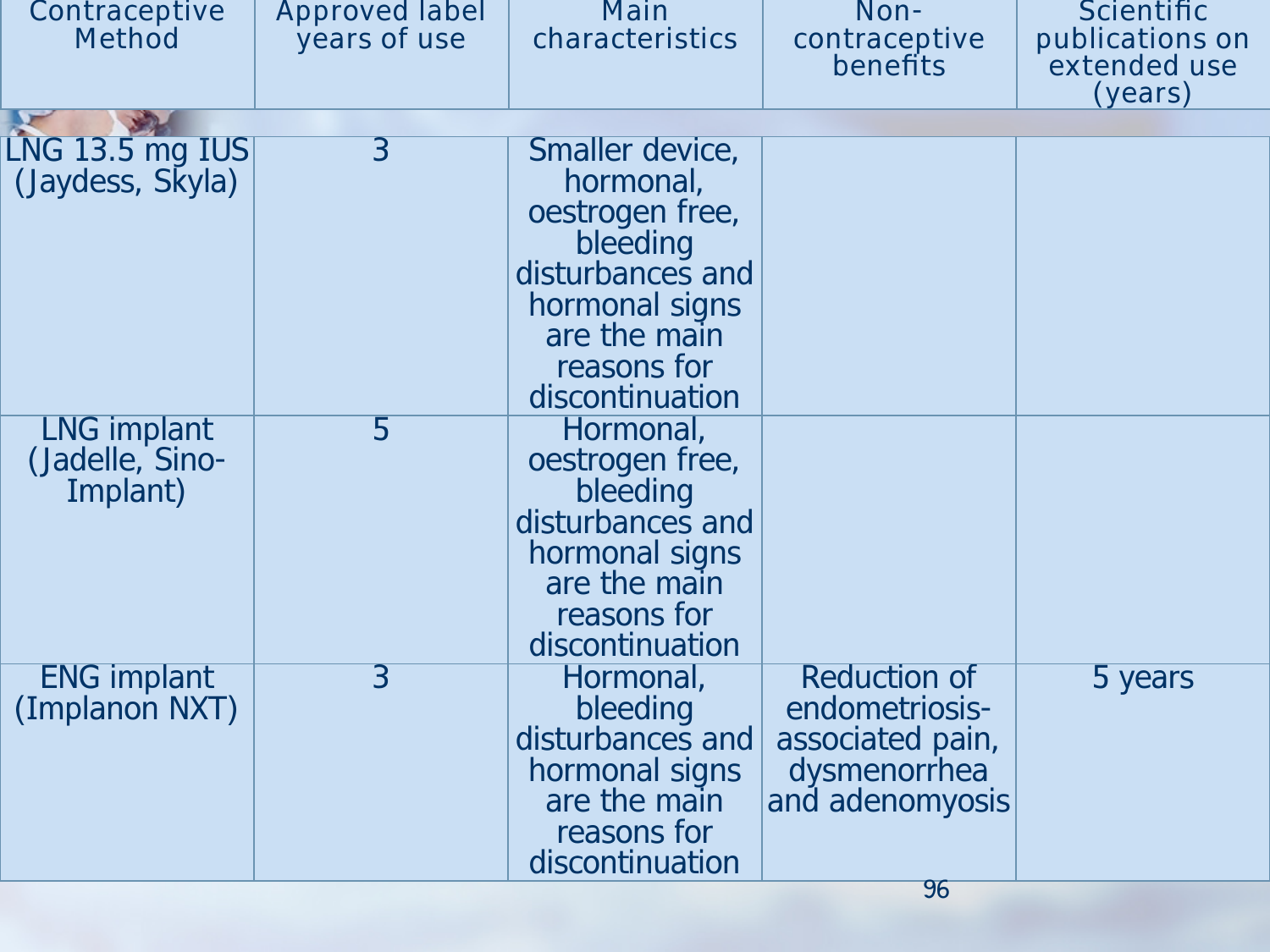

| Contraceptive Method | Approved label years of use | Main characteristics | Non-contraceptive benefits | Scientific publications on extended use (years) |
| --- | --- | --- | --- | --- |
#
| LNG 13.5 mg IUS (Jaydess, Skyla) | 3 | Smaller device, hormonal, oestrogen free, bleeding disturbances and hormonal signs are the main reasons for discontinuation |  |  |
| --- | --- | --- | --- | --- |
| LNG implant (Jadelle, Sino-Implant) | 5 | Hormonal, oestrogen free, bleeding disturbances and hormonal signs are the main reasons for discontinuation |  |  |
| ENG implant (Implanon NXT) | 3 | Hormonal, bleeding disturbances and hormonal signs are the main reasons for discontinuation | Reduction of endometriosis-associated pain, dysmenorrhea and adenomyosis | 5 years |
96